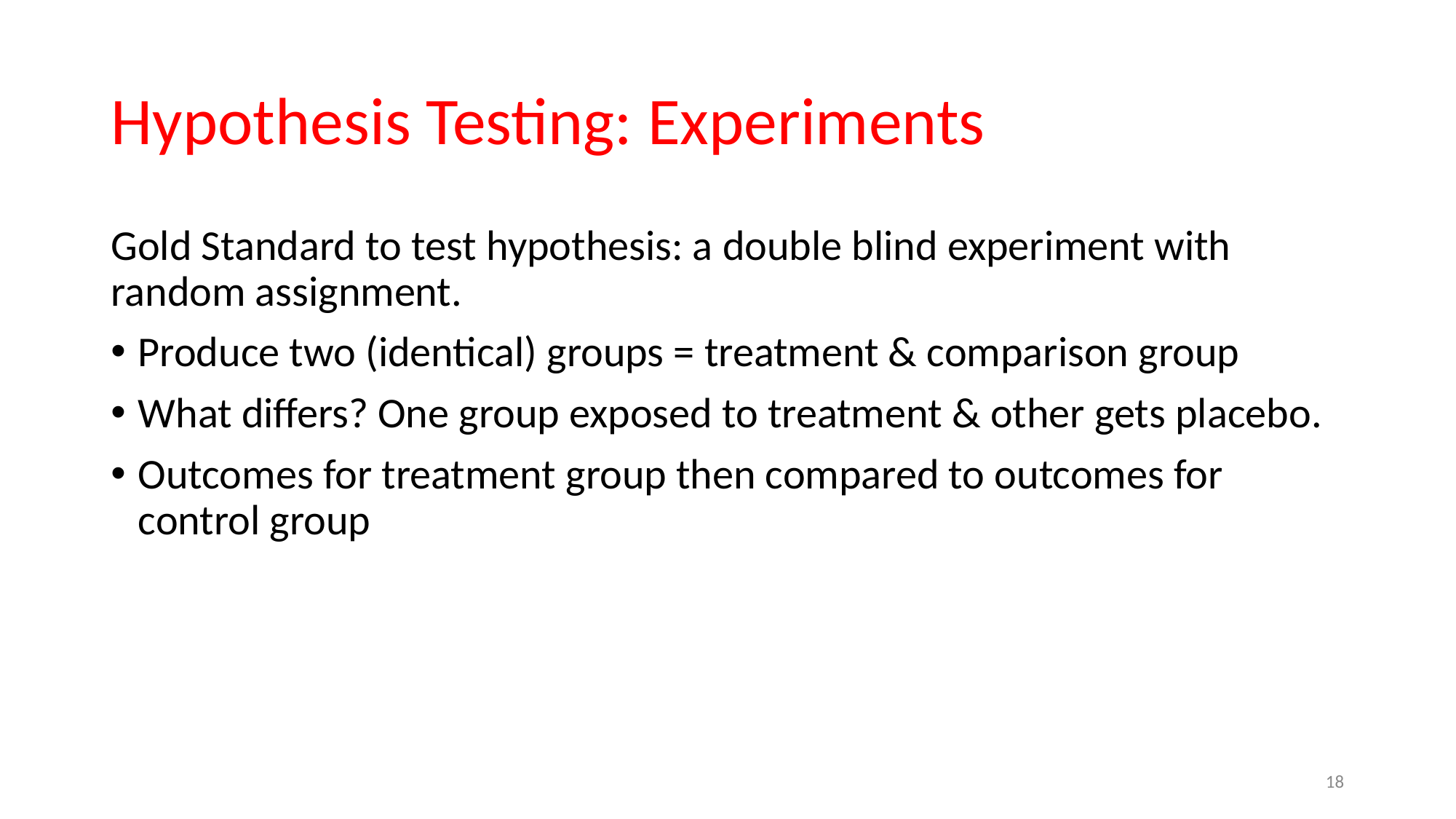

# Hypothesis Testing: Experiments
Gold Standard to test hypothesis: a double blind experiment with random assignment.
Produce two (identical) groups = treatment & comparison group
What differs? One group exposed to treatment & other gets placebo.
Outcomes for treatment group then compared to outcomes for control group
18